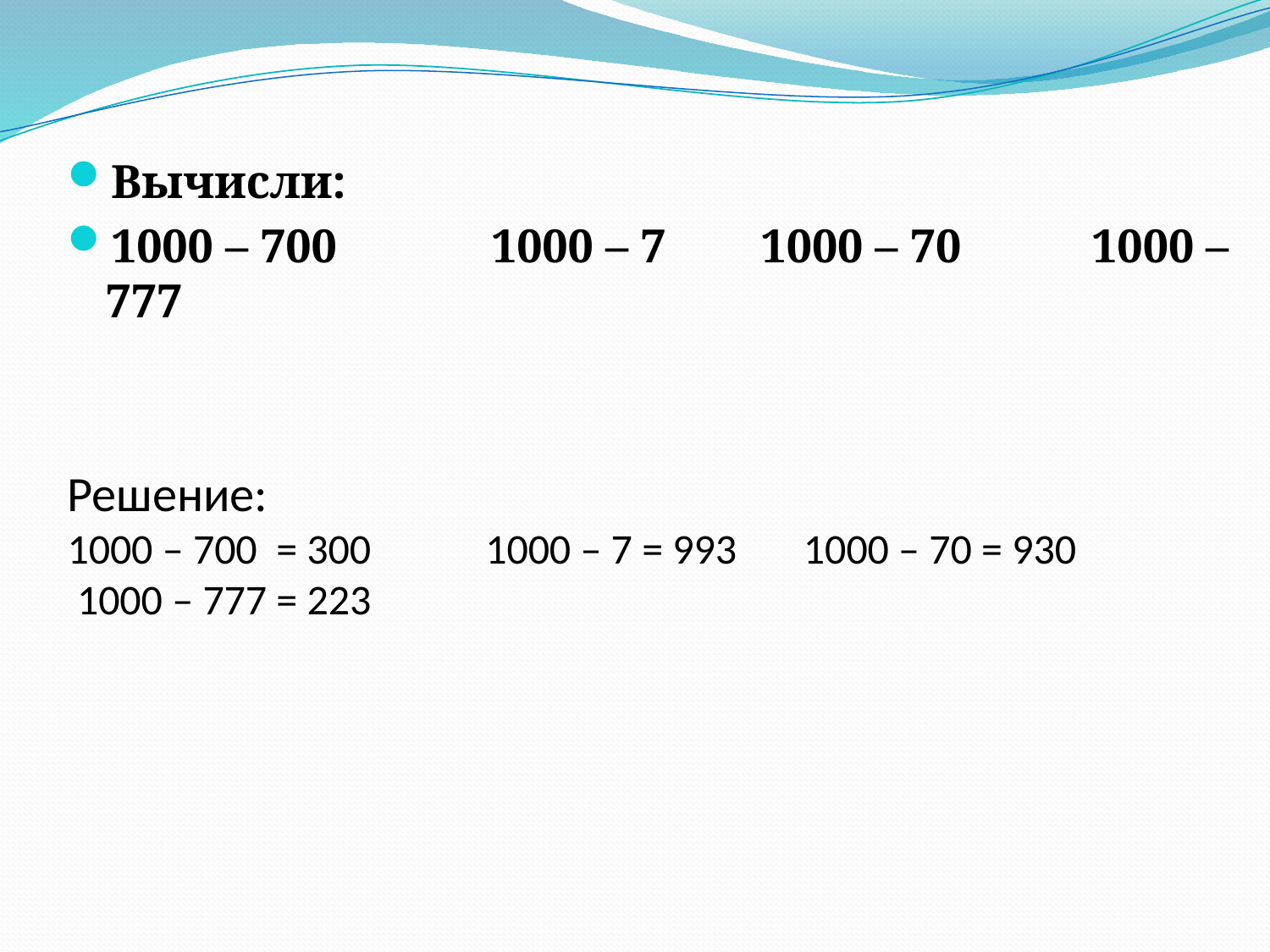

Вычисли:
1000 – 700             1000 – 7        1000 – 70           1000 – 777

Решение:
1000 – 700  = 300            1000 – 7 = 993       1000 – 70 = 930
 1000 – 777 = 223